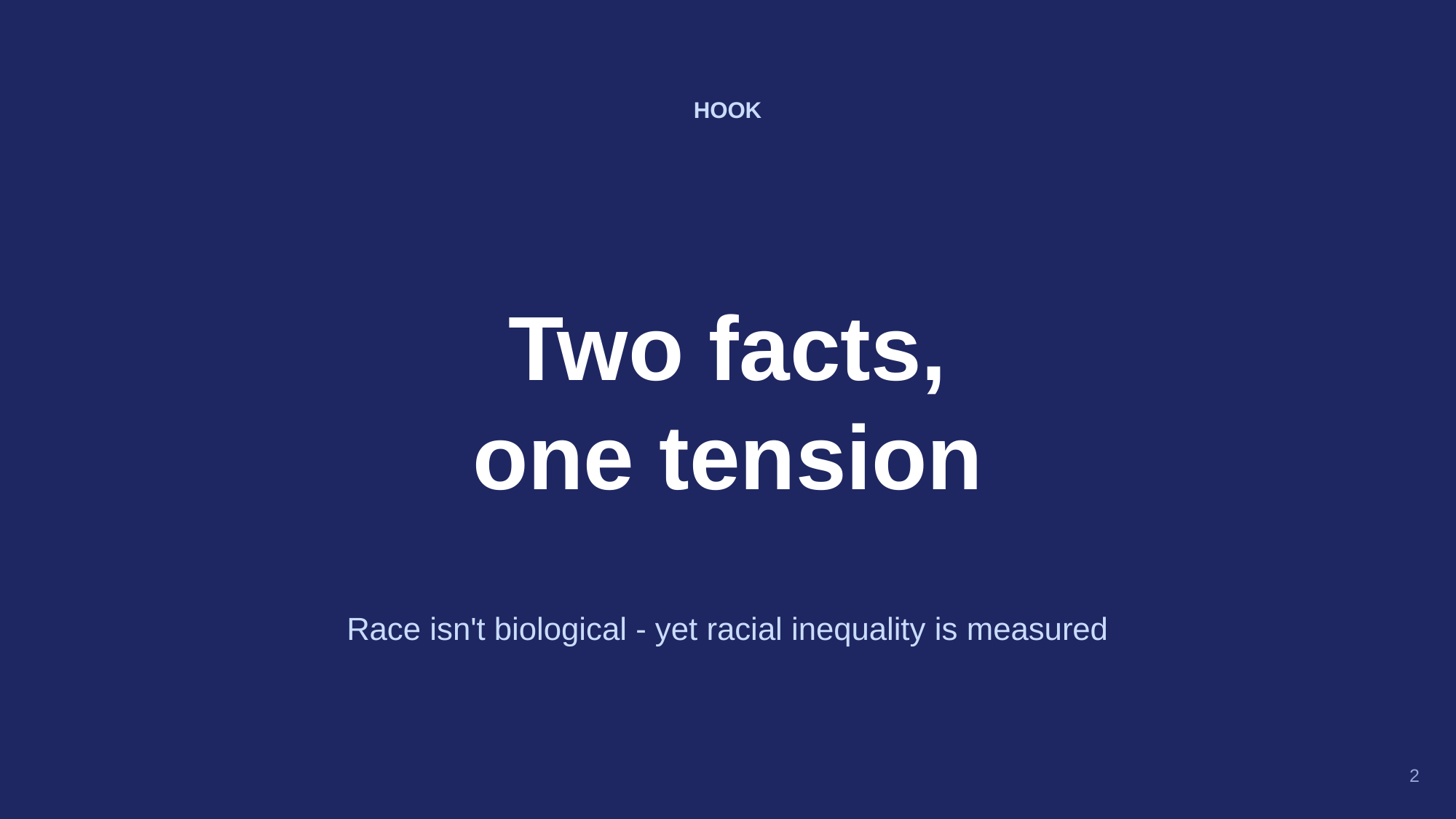

HOOK
Two facts,
one tension
Race isn't biological - yet racial inequality is measured
2